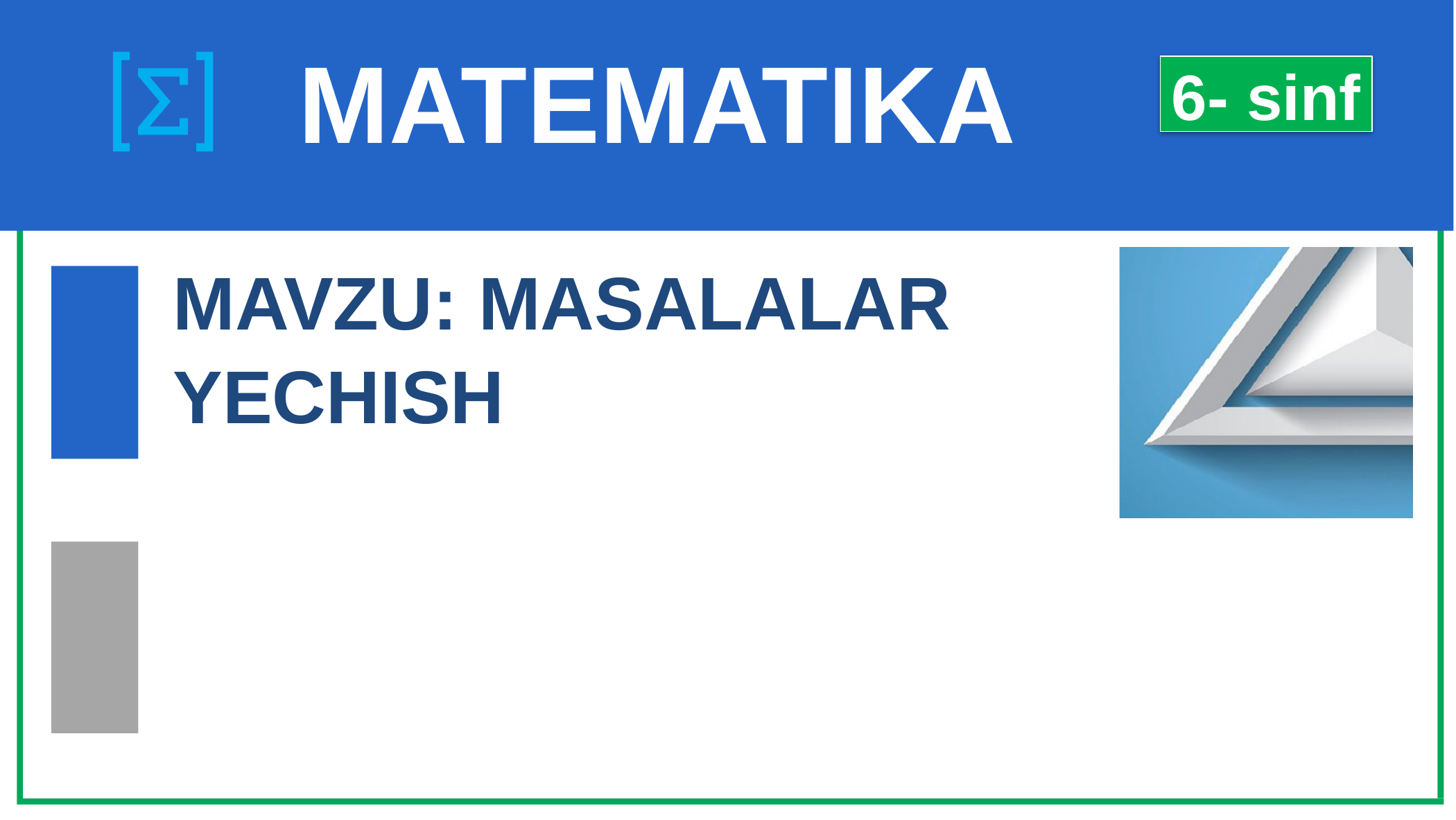

# MATEMATIKA

6- sinf

MAVZU: MASALALAR
YECHISH